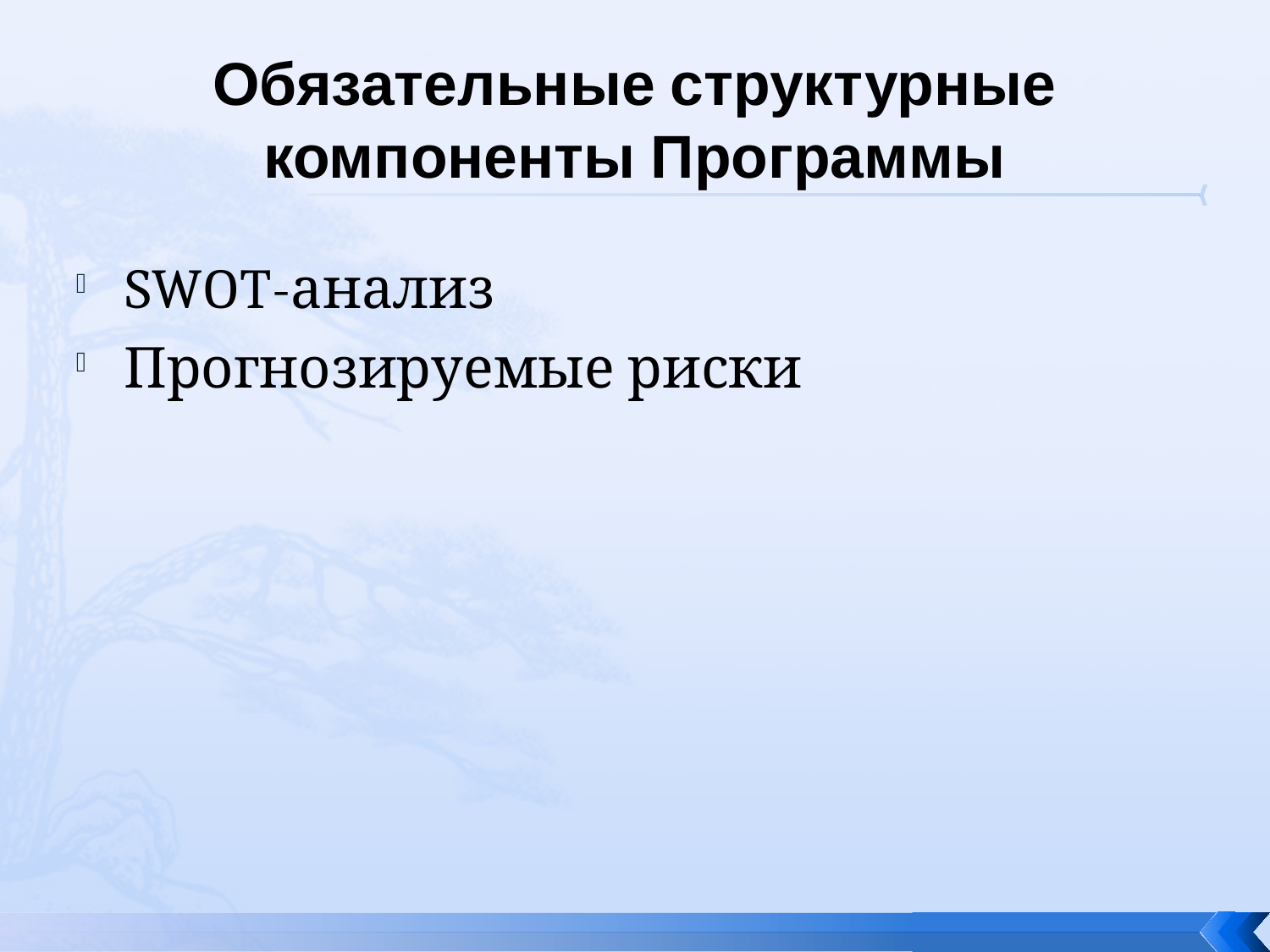

# Обязательные структурные компоненты Программы
SWOT-анализ
Прогнозируемые риски